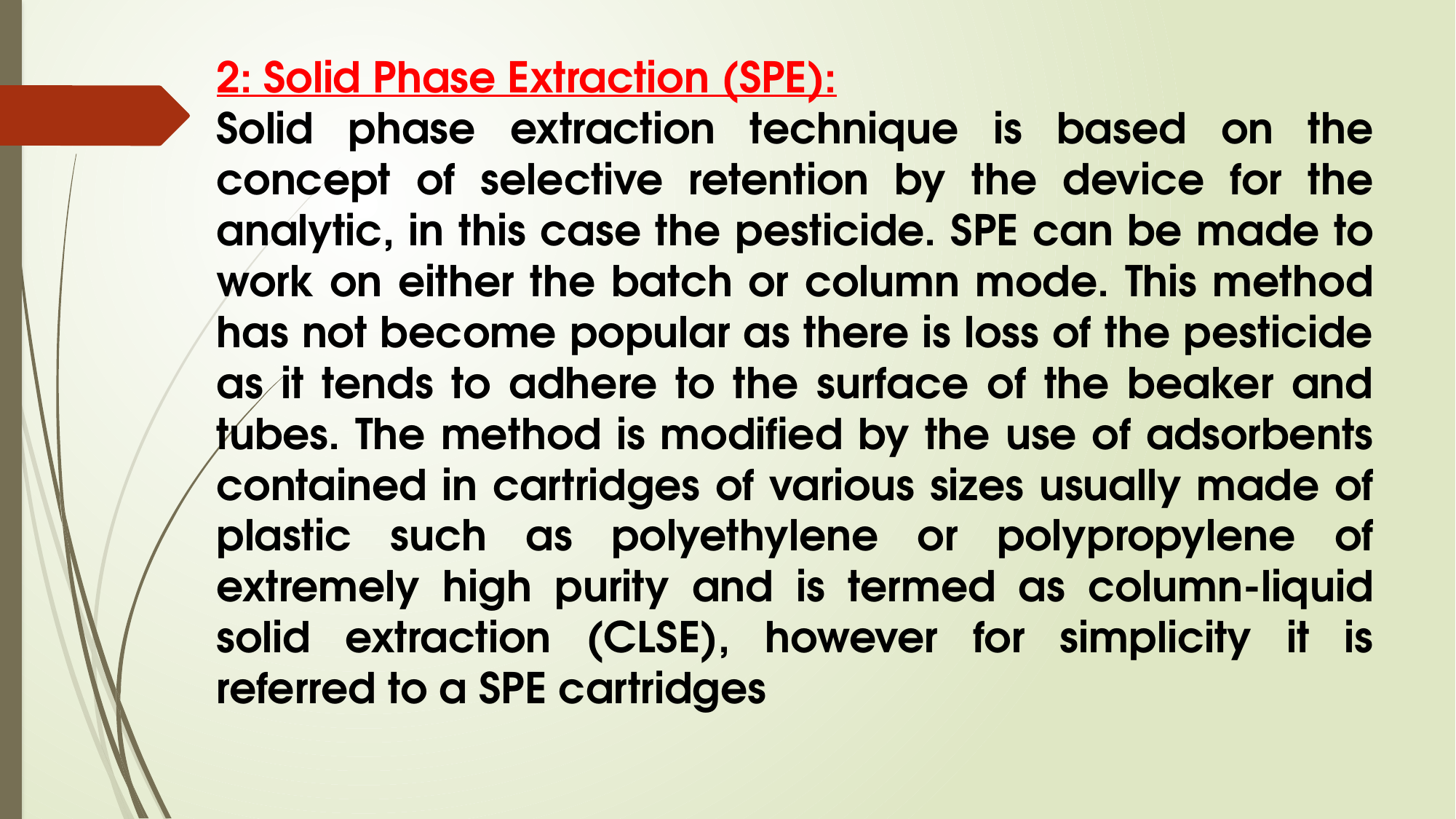

2: Solid Phase Extraction (SPE):
Solid phase extraction technique is based on the concept of selective retention by the device for the analytic, in this case the pesticide. SPE can be made to work on either the batch or column mode. This method has not become popular as there is loss of the pesticide as it tends to adhere to the surface of the beaker and tubes. The method is modified by the use of adsorbents contained in cartridges of various sizes usually made of plastic such as polyethylene or polypropylene of extremely high purity and is termed as column-liquid solid extraction (CLSE), however for simplicity it is referred to a SPE cartridges